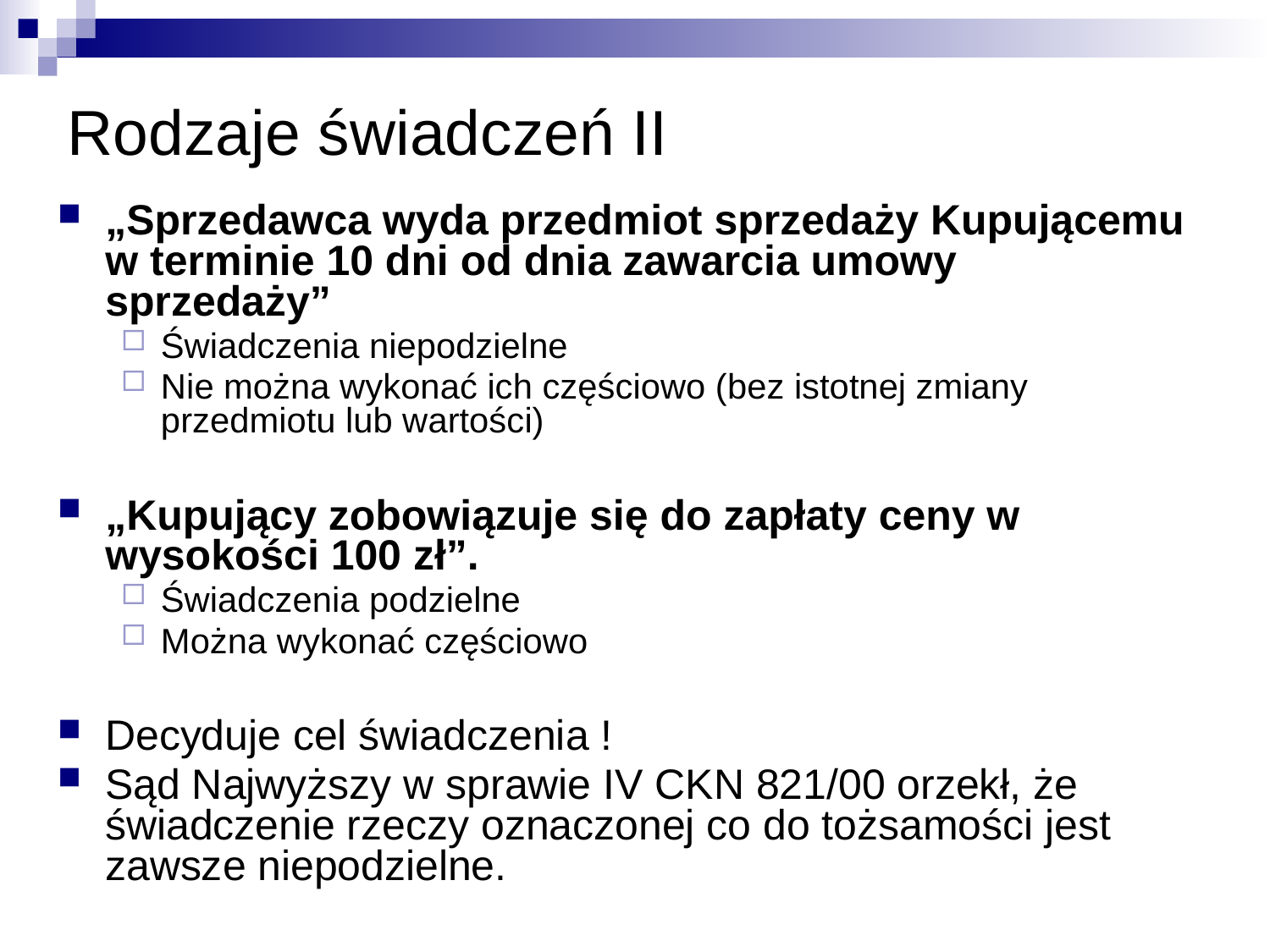

# Rodzaje świadczeń II
„Sprzedawca wyda przedmiot sprzedaży Kupującemu w terminie 10 dni od dnia zawarcia umowy sprzedaży”
Świadczenia niepodzielne
Nie można wykonać ich częściowo (bez istotnej zmiany przedmiotu lub wartości)

„Kupujący zobowiązuje się do zapłaty ceny w wysokości 100 zł”.
Świadczenia podzielne
Można wykonać częściowo

Decyduje cel świadczenia !
Sąd Najwyższy w sprawie IV CKN 821/00 orzekł, że świadczenie rzeczy oznaczonej co do tożsamości jest zawsze niepodzielne.